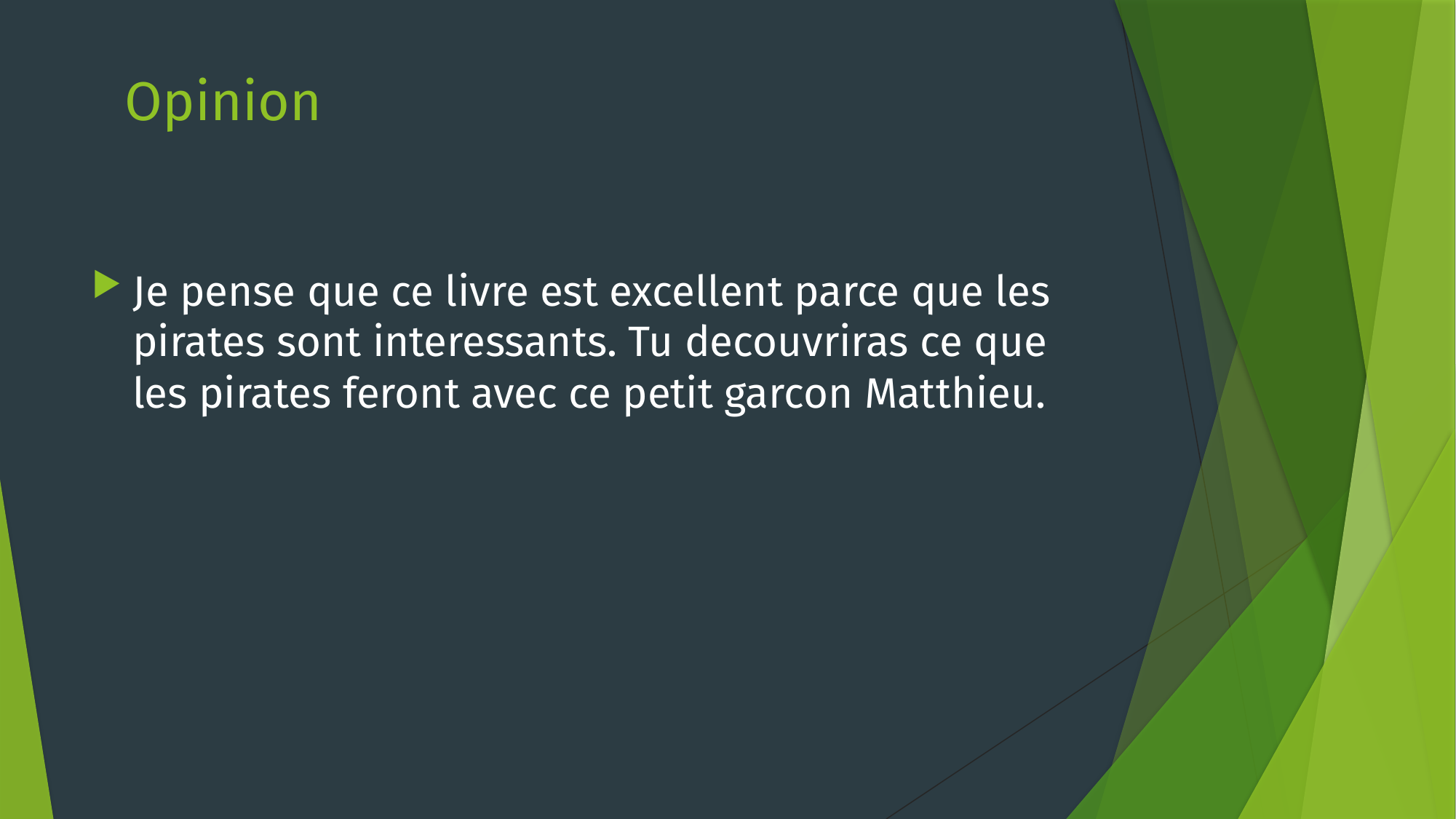

# Opinion
Je pense que ce livre est excellent parce que les pirates sont interessants. Tu decouvriras ce que les pirates feront avec ce petit garcon Matthieu.